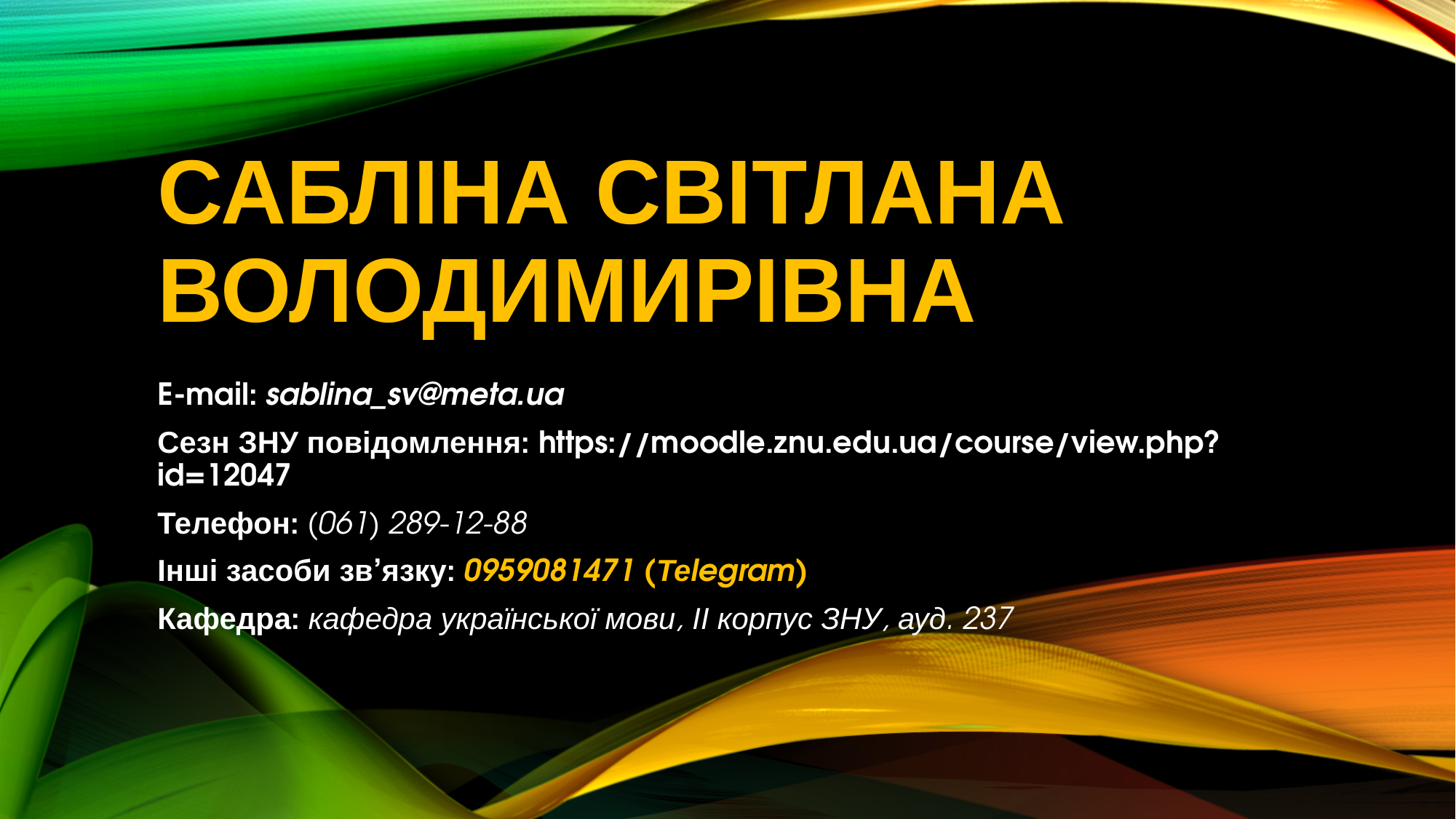

# Сабліна Світлана Володимирівна
E-mail: sablina_sv@meta.ua
Сезн ЗНУ повідомлення: https://moodle.znu.edu.ua/course/view.php?id=12047
Телефон: (061) 289-12-88
Інші засоби зв’язку: 0959081471 (Теlegram)
Кафедра: кафедра української мови, ІІ корпус ЗНУ, ауд. 237